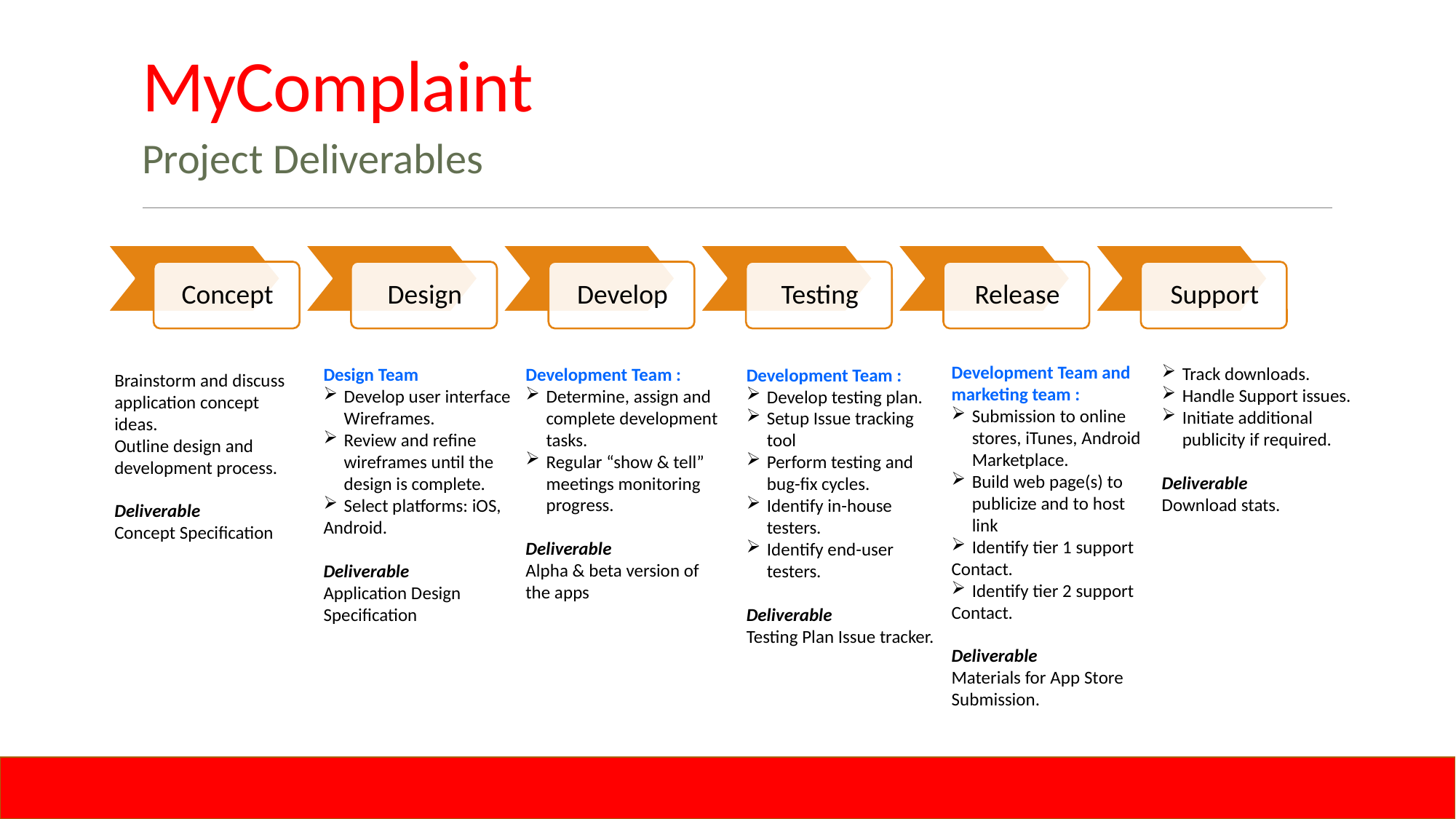

# MyComplaint
Project Deliverables
Concept
Design
Develop
Testing
Release
Support
Development Team and marketing team :
Submission to online stores, iTunes, Android Marketplace.
Build web page(s) to publicize and to host link
Identify tier 1 support
Contact.
Identify tier 2 support
Contact.

Deliverable
Materials for App Store
Submission.

Track downloads.
Handle Support issues.
Initiate additional publicity if required.

Deliverable
Download stats.

Development Team :
Determine, assign and complete development tasks.
Regular “show & tell” meetings monitoring progress.

Deliverable
Alpha & beta version of the apps

Design Team
Develop user interface Wireframes.
Review and refine wireframes until the design is complete.
Select platforms: iOS,
Android.

Deliverable
Application Design Specification

Development Team :
Develop testing plan.
Setup Issue tracking tool
Perform testing and bug-fix cycles.
Identify in-house testers.
Identify end-user testers.

Deliverable
Testing Plan Issue tracker.

Brainstorm and discuss
application concept ideas.
Outline design and
development process.

Deliverable
Concept Specification